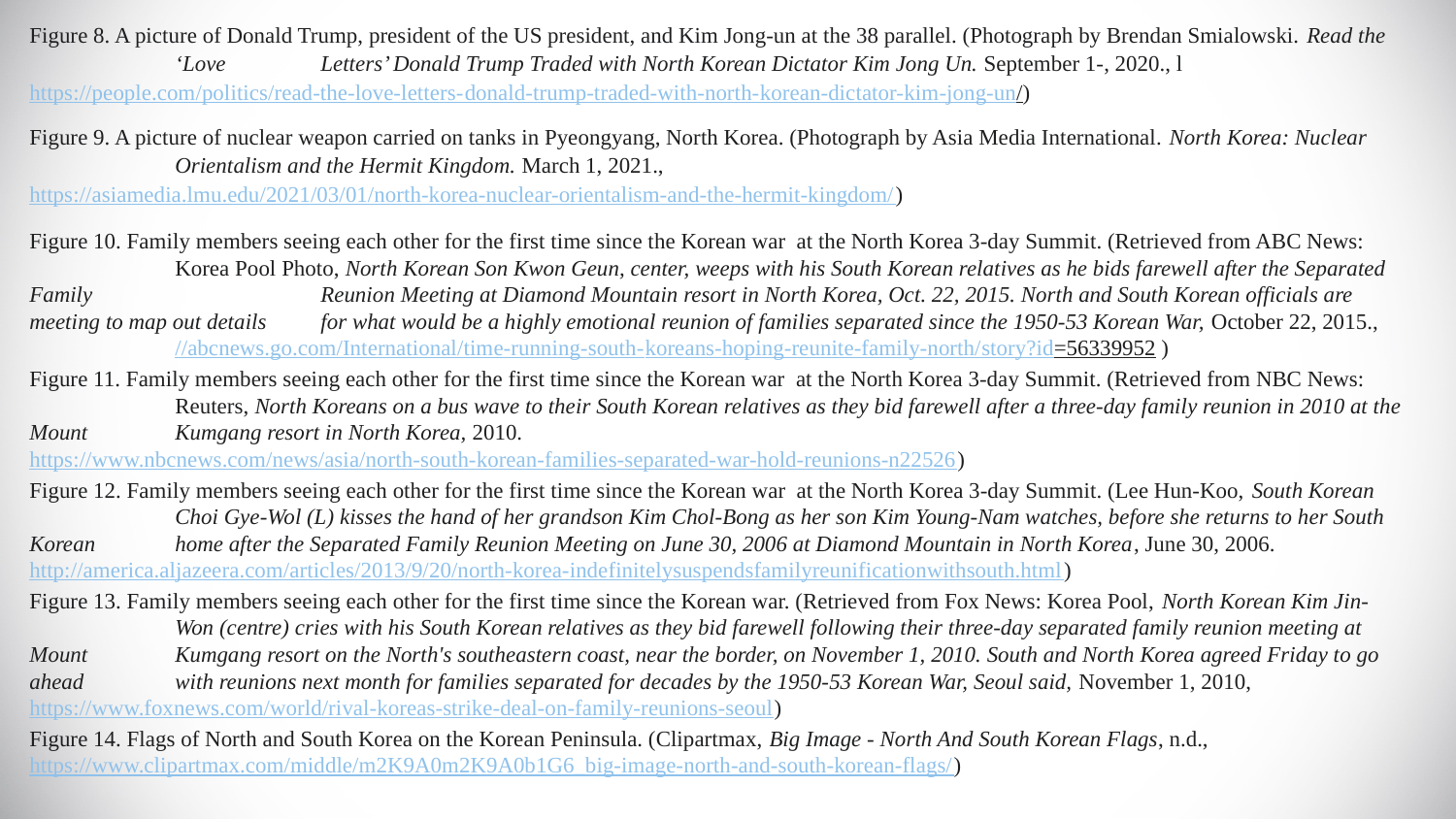

Figure 8. A picture of Donald Trump, president of the US president, and Kim Jong-un at the 38 parallel. (Photograph by Brendan Smialowski. Read the 	‘Love 	Letters’ Donald Trump Traded with North Korean Dictator Kim Jong Un. September 1-, 2020., lhttps://people.com/politics/read-the-love-	letters-	donald-trump-traded-with-north-korean-dictator-kim-jong-un/)
Figure 9. A picture of nuclear weapon carried on tanks in Pyeongyang, North Korea. (Photograph by Asia Media International. North Korea: Nuclear 	Orientalism and the Hermit Kingdom. March 1, 2021., https://asiamedia.lmu.edu/2021/03/01/north-korea-nuclear-orientalism-and-the-hermit-	kingdom/)
Figure 10. Family members seeing each other for the first time since the Korean war  at the North Korea 3-day Summit. (Retrieved from ABC News: 	Korea Pool Photo, North Korean Son Kwon Geun, center, weeps with his South Korean relatives as he bids farewell after the Separated Family 		Reunion Meeting at Diamond Mountain resort in North Korea, Oct. 22, 2015. North and South Korean officials are meeting to map out details 	for what would be a highly emotional reunion of families separated since the 1950-53 Korean War, October 22, 2015., 	//abcnews.go.com/International/time-running-south-koreans-hoping-reunite-family-north/story?id=56339952 )
Figure 11. Family members seeing each other for the first time since the Korean war  at the North Korea 3-day Summit. (Retrieved from NBC News: 	Reuters, North Koreans on a bus wave to their South Korean relatives as they bid farewell after a three-day family reunion in 2010 at the Mount 	Kumgang resort in North Korea, 2010. https://www.nbcnews.com/news/asia/north-south-korean-families-separated-war-hold-reunions-	n22526)
Figure 12. Family members seeing each other for the first time since the Korean war  at the North Korea 3-day Summit. (Lee Hun-Koo, South Korean 	Choi Gye-Wol (L) kisses the hand of her grandson Kim Chol-Bong as her son Kim Young-Nam watches, before she returns to her South Korean 	home after the Separated Family Reunion Meeting on June 30, 2006 at Diamond Mountain in North Korea, June 30, 2006. 	http://america.aljazeera.com/articles/2013/9/20/north-korea-indefinitelysuspendsfamilyreunificationwithsouth.html)
Figure 13. Family members seeing each other for the first time since the Korean war. (Retrieved from Fox News: Korea Pool, North Korean Kim Jin-	Won (centre) cries with his South Korean relatives as they bid farewell following their three-day separated family reunion meeting at Mount 	Kumgang resort on the North's southeastern coast, near the border, on November 1, 2010. South and North Korea agreed Friday to go ahead 	with reunions next month for families separated for decades by the 1950-53 Korean War, Seoul said, November 1, 2010, 	https://www.foxnews.com/world/rival-koreas-strike-deal-on-family-reunions-seoul)
Figure 14. Flags of North and South Korea on the Korean Peninsula. (Clipartmax, Big Image - North And South Korean Flags, n.d., 	https://www.clipartmax.com/middle/m2K9A0m2K9A0b1G6_big-image-north-and-south-korean-flags/)